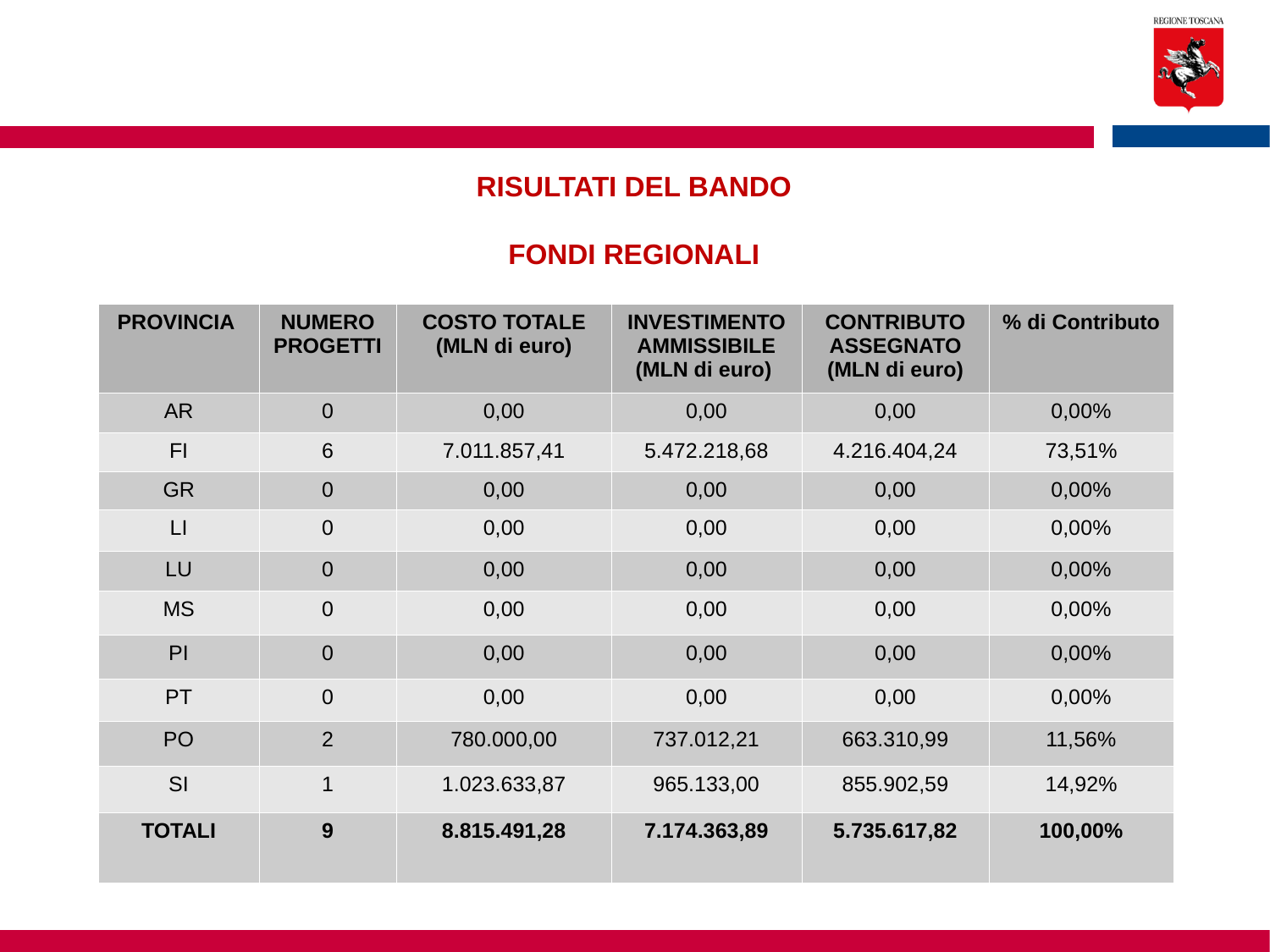

RISULTATI DEL BANDO

FONDI REGIONALI
| PROVINCIA | NUMERO PROGETTI | COSTO TOTALE (MLN di euro) | INVESTIMENTO AMMISSIBILE (MLN di euro) | CONTRIBUTO ASSEGNATO (MLN di euro) | % di Contributo |
| --- | --- | --- | --- | --- | --- |
| AR | 0 | 0,00 | 0,00 | 0,00 | 0,00% |
| FI | 6 | 7.011.857,41 | 5.472.218,68 | 4.216.404,24 | 73,51% |
| GR | 0 | 0,00 | 0,00 | 0,00 | 0,00% |
| LI | 0 | 0,00 | 0,00 | 0,00 | 0,00% |
| LU | 0 | 0,00 | 0,00 | 0,00 | 0,00% |
| MS | 0 | 0,00 | 0,00 | 0,00 | 0,00% |
| PI | 0 | 0,00 | 0,00 | 0,00 | 0,00% |
| PT | 0 | 0,00 | 0,00 | 0,00 | 0,00% |
| PO | 2 | 780.000,00 | 737.012,21 | 663.310,99 | 11,56% |
| SI | 1 | 1.023.633,87 | 965.133,00 | 855.902,59 | 14,92% |
| TOTALI | 9 | 8.815.491,28 | 7.174.363,89 | 5.735.617,82 | 100,00% |